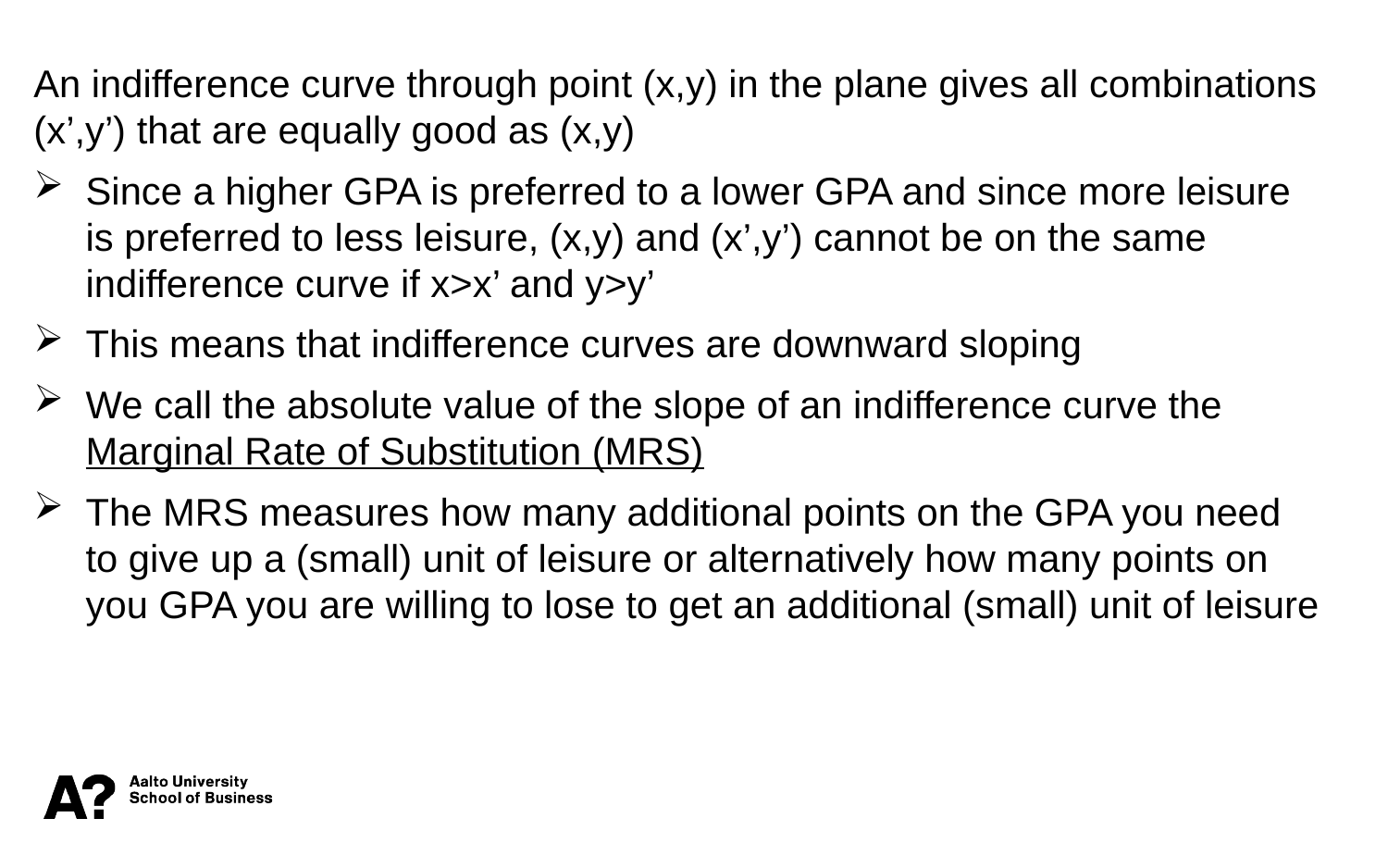

An indifference curve through point (x,y) in the plane gives all combinations (x’,y’) that are equally good as (x,y)
Since a higher GPA is preferred to a lower GPA and since more leisure is preferred to less leisure, (x,y) and (x’,y’) cannot be on the same indifference curve if x>x’ and y>y’
This means that indifference curves are downward sloping
We call the absolute value of the slope of an indifference curve the Marginal Rate of Substitution (MRS)
The MRS measures how many additional points on the GPA you need to give up a (small) unit of leisure or alternatively how many points on you GPA you are willing to lose to get an additional (small) unit of leisure